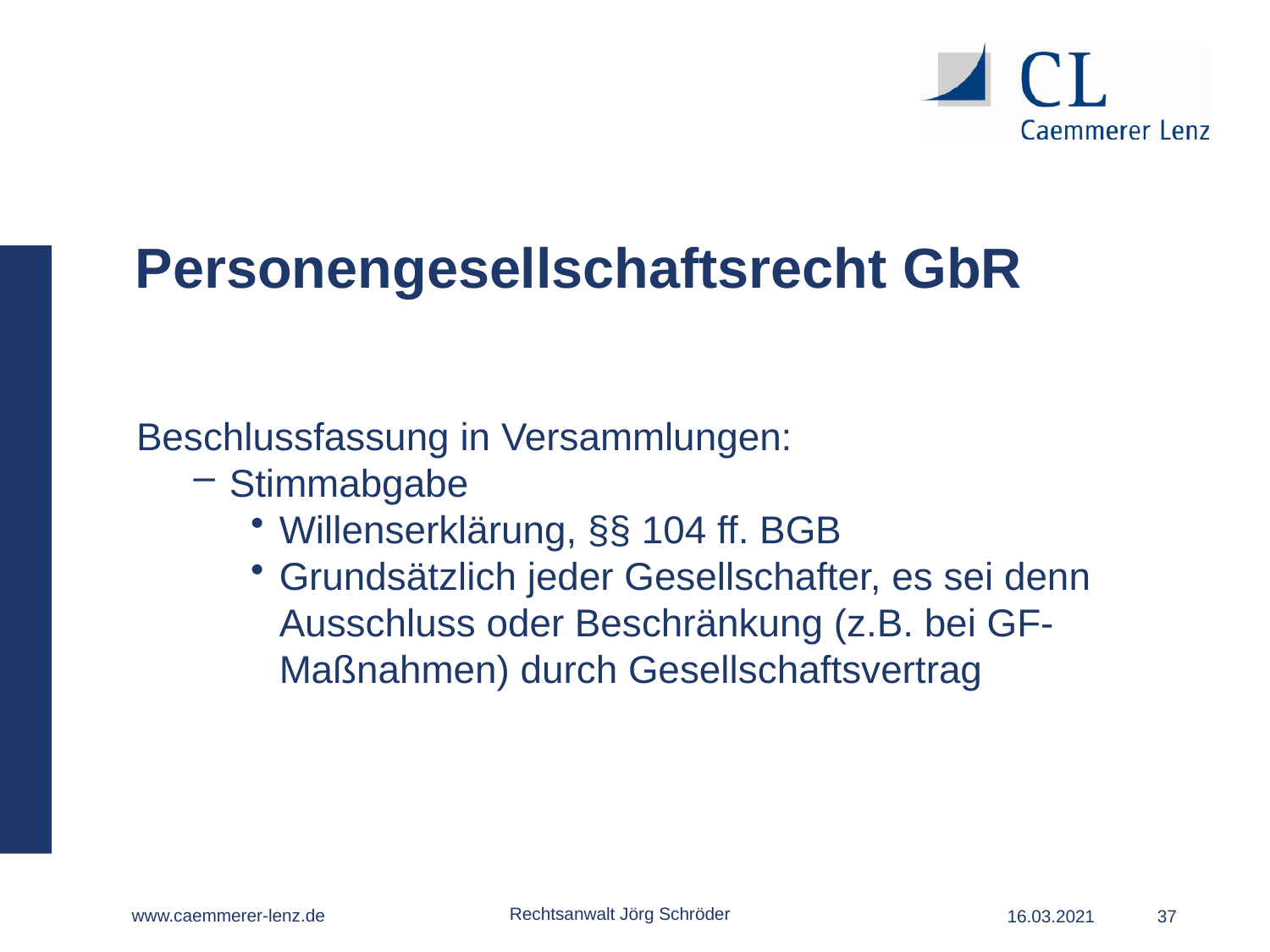

Personengesellschaftsrecht GbR
Beschlussfassung in Versammlungen:
Stimmabgabe
Willenserklärung, §§ 104 ff. BGB
Grundsätzlich jeder Gesellschafter, es sei denn Ausschluss oder Beschränkung (z.B. bei GF-Maßnahmen) durch Gesellschaftsvertrag